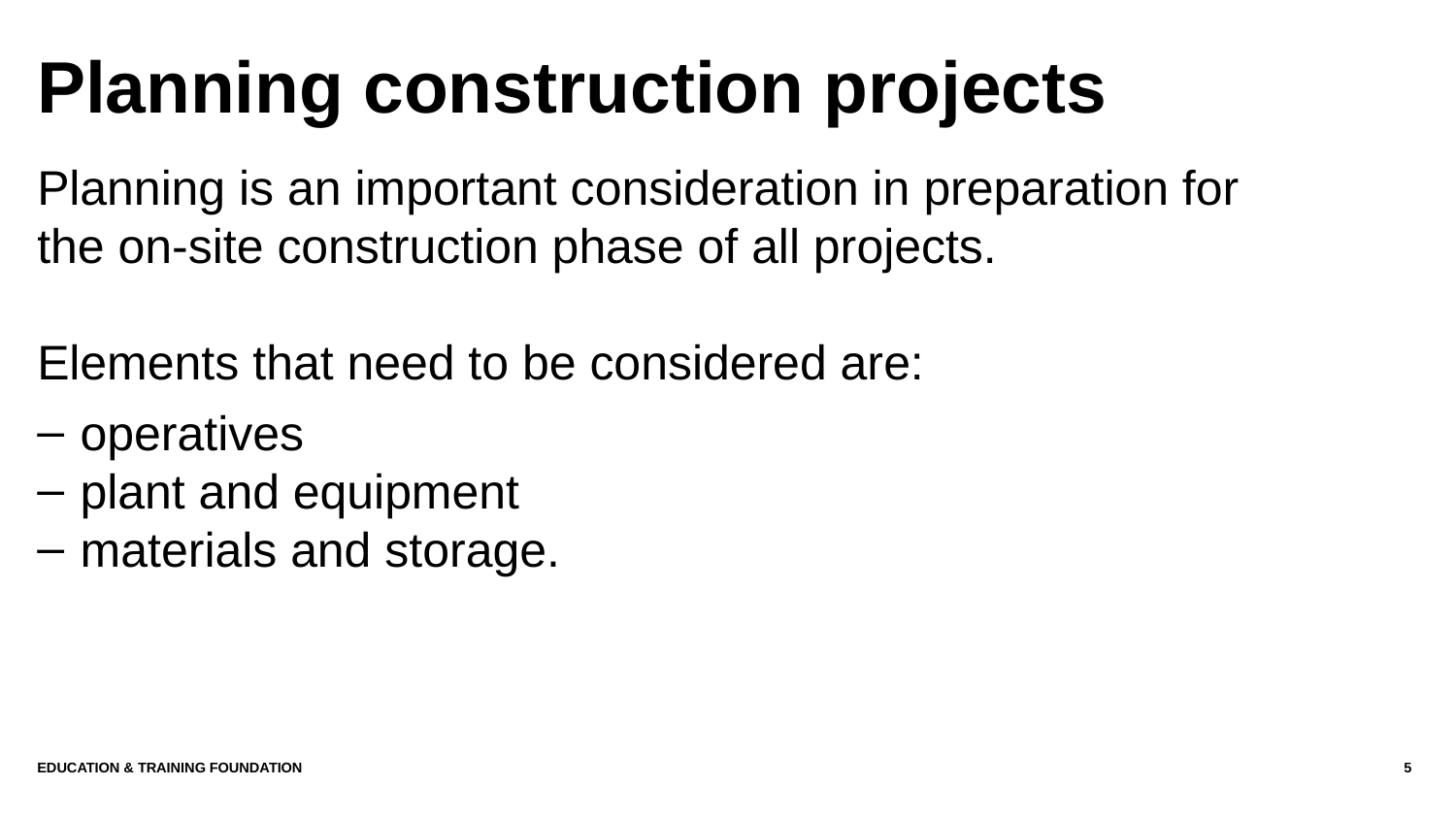

# Planning construction projects
Planning is an important consideration in preparation for the on-site construction phase of all projects.

Elements that need to be considered are:
operatives
plant and equipment
materials and storage.

Education & Training Foundation
5